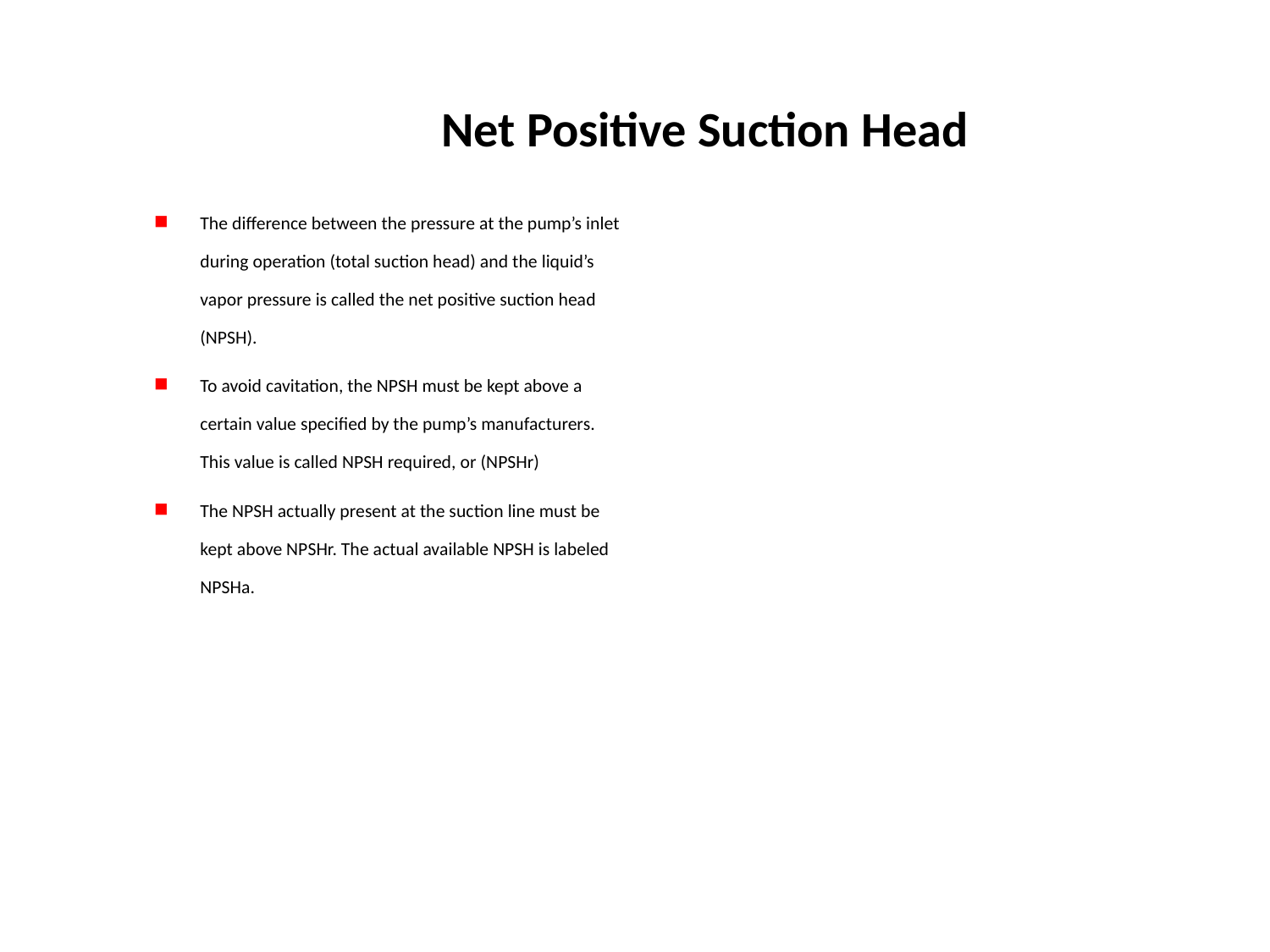

# Net Positive Suction Head
The difference between the pressure at the pump’s inlet during operation (total suction head) and the liquid’s vapor pressure is called the net positive suction head (NPSH).
To avoid cavitation, the NPSH must be kept above a certain value specified by the pump’s manufacturers.  This value is called NPSH required, or (NPSHr)
The NPSH actually present at the suction line must be kept above NPSHr. The actual available NPSH is labeled NPSHa.